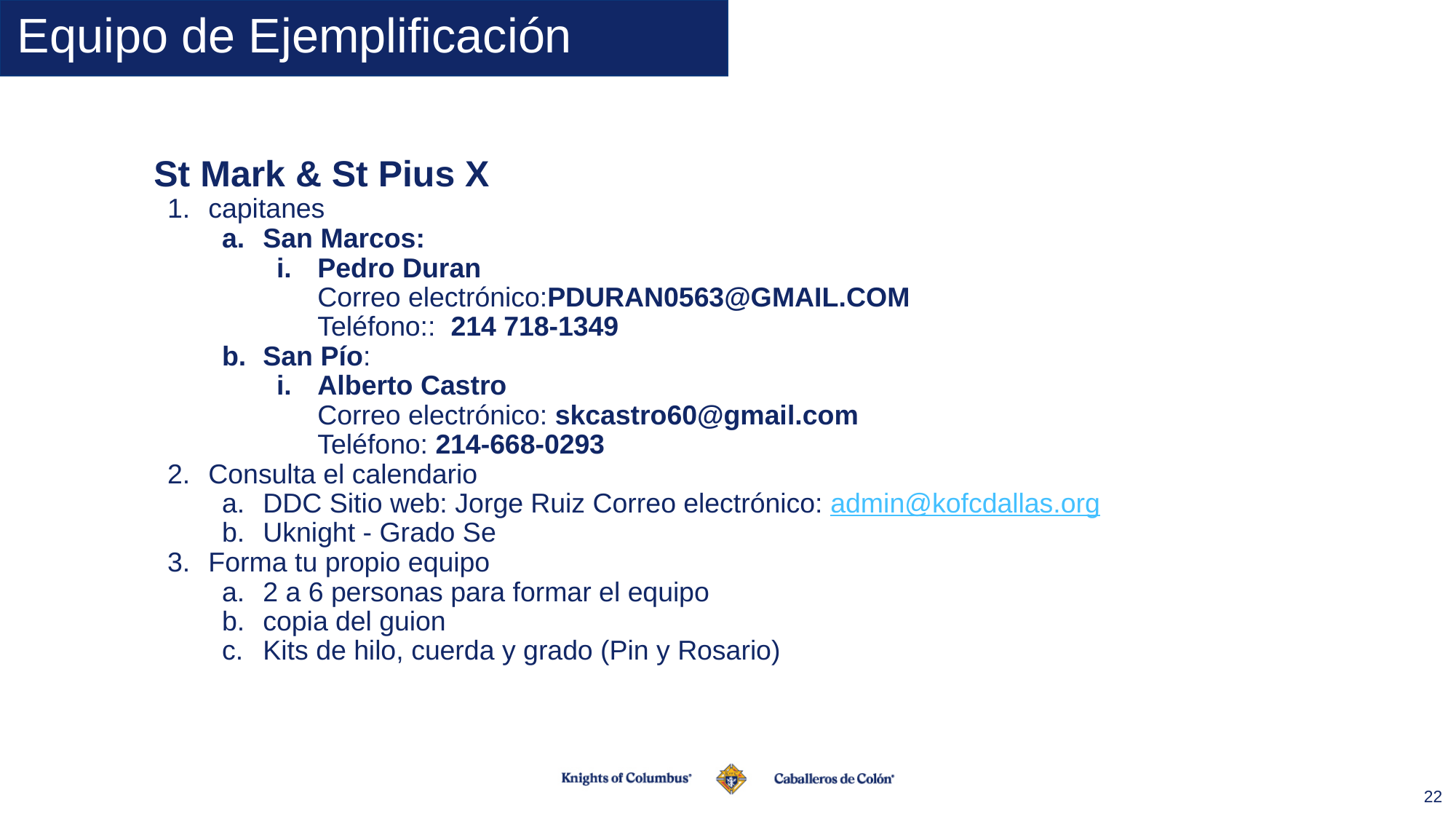

# Equipo de Ejemplificación
St Mark & St Pius X
capitanes
San Marcos:
Pedro Duran
Correo electrónico:PDURAN0563@GMAIL.COM
Teléfono::  214 718-1349
San Pío:
Alberto Castro
Correo electrónico: skcastro60@gmail.com
Teléfono: 214-668-0293
Consulta el calendario
DDC Sitio web: Jorge Ruiz Correo electrónico: admin@kofcdallas.org
Uknight - Grado Se
Forma tu propio equipo
2 a 6 personas para formar el equipo
copia del guion
Kits de hilo, cuerda y grado (Pin y Rosario)

22